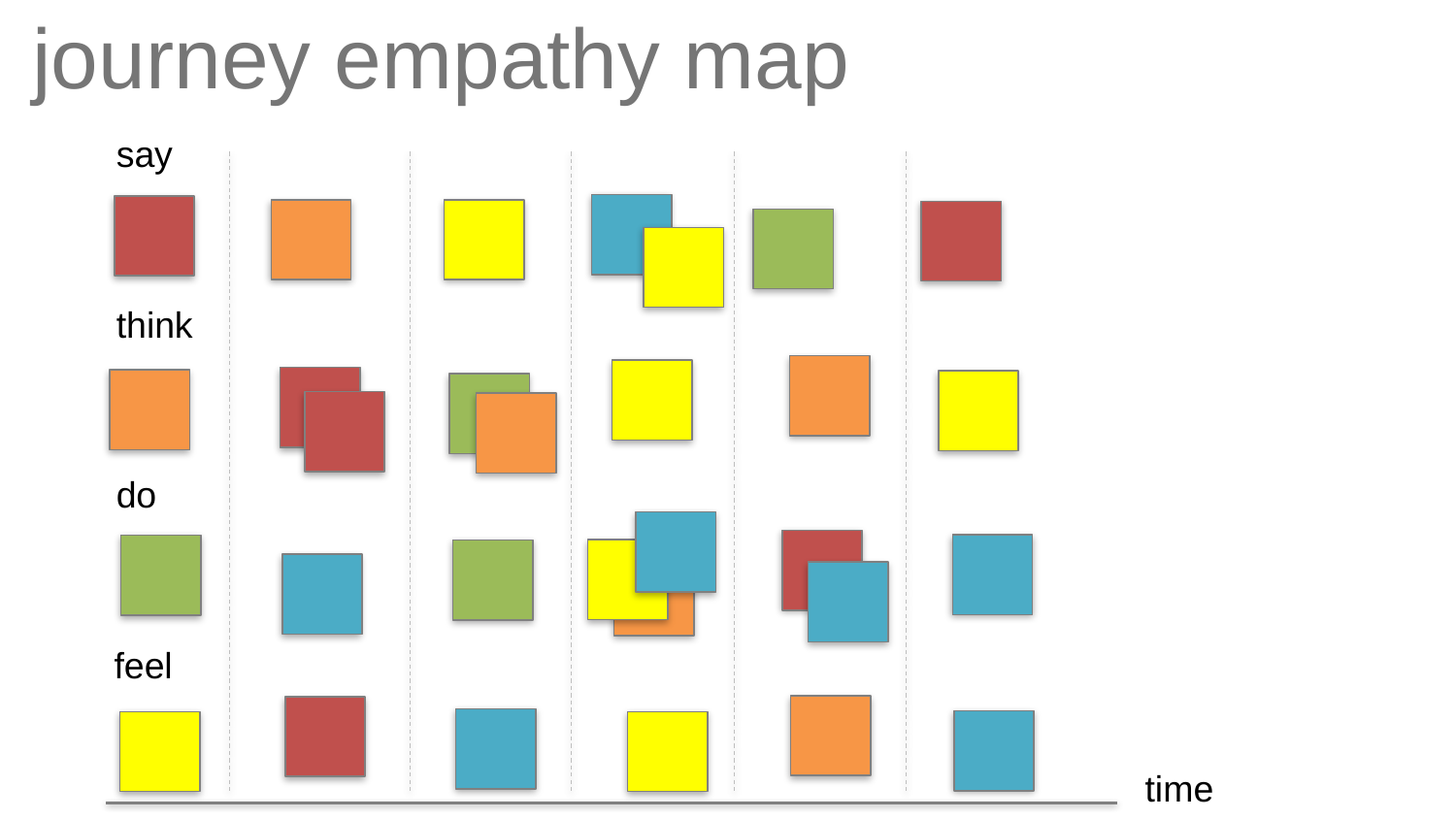

# journey empathy map
say

think

do

feel

time